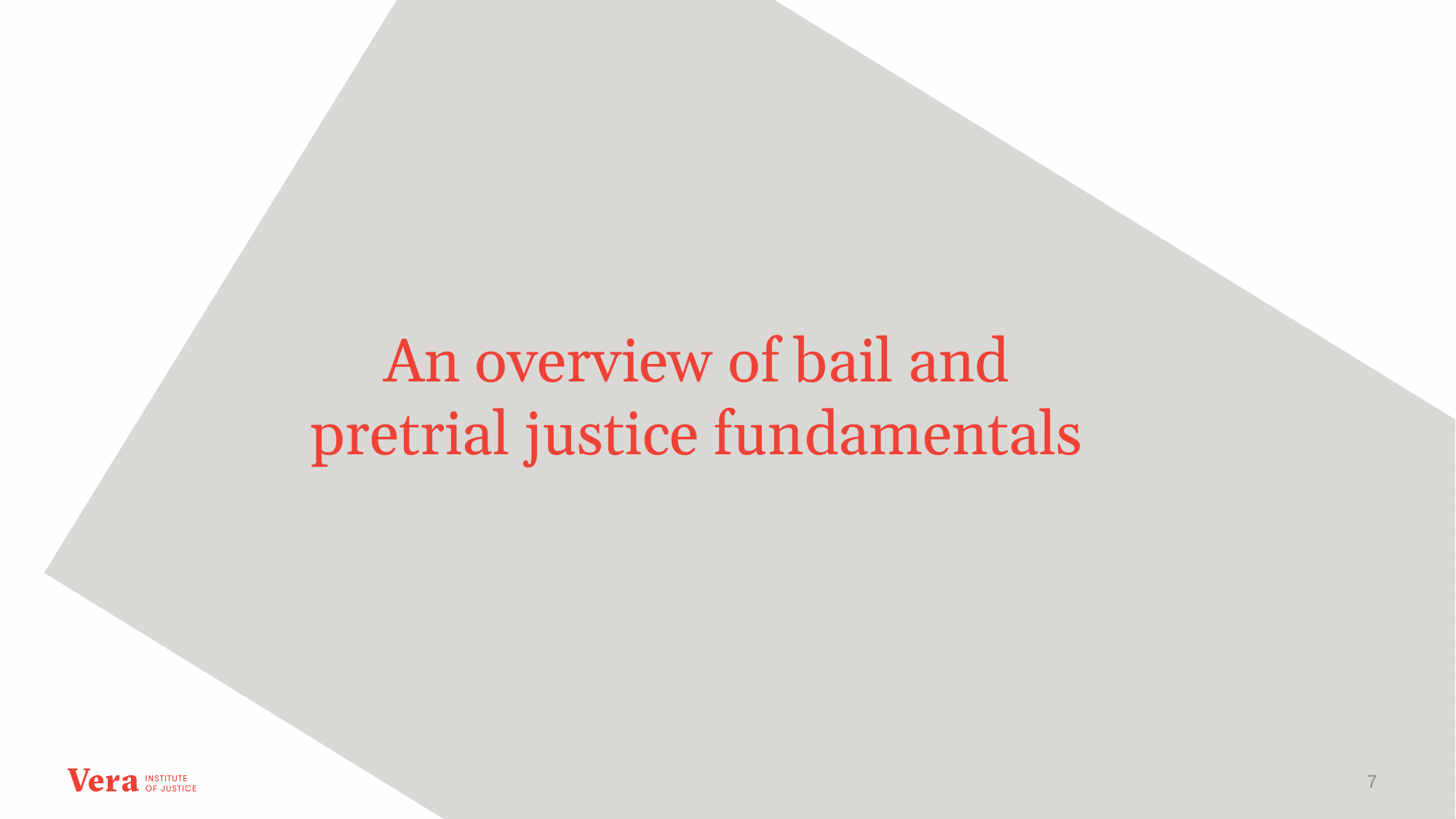

An overview of bail and
pretrial justice fundamentals
7